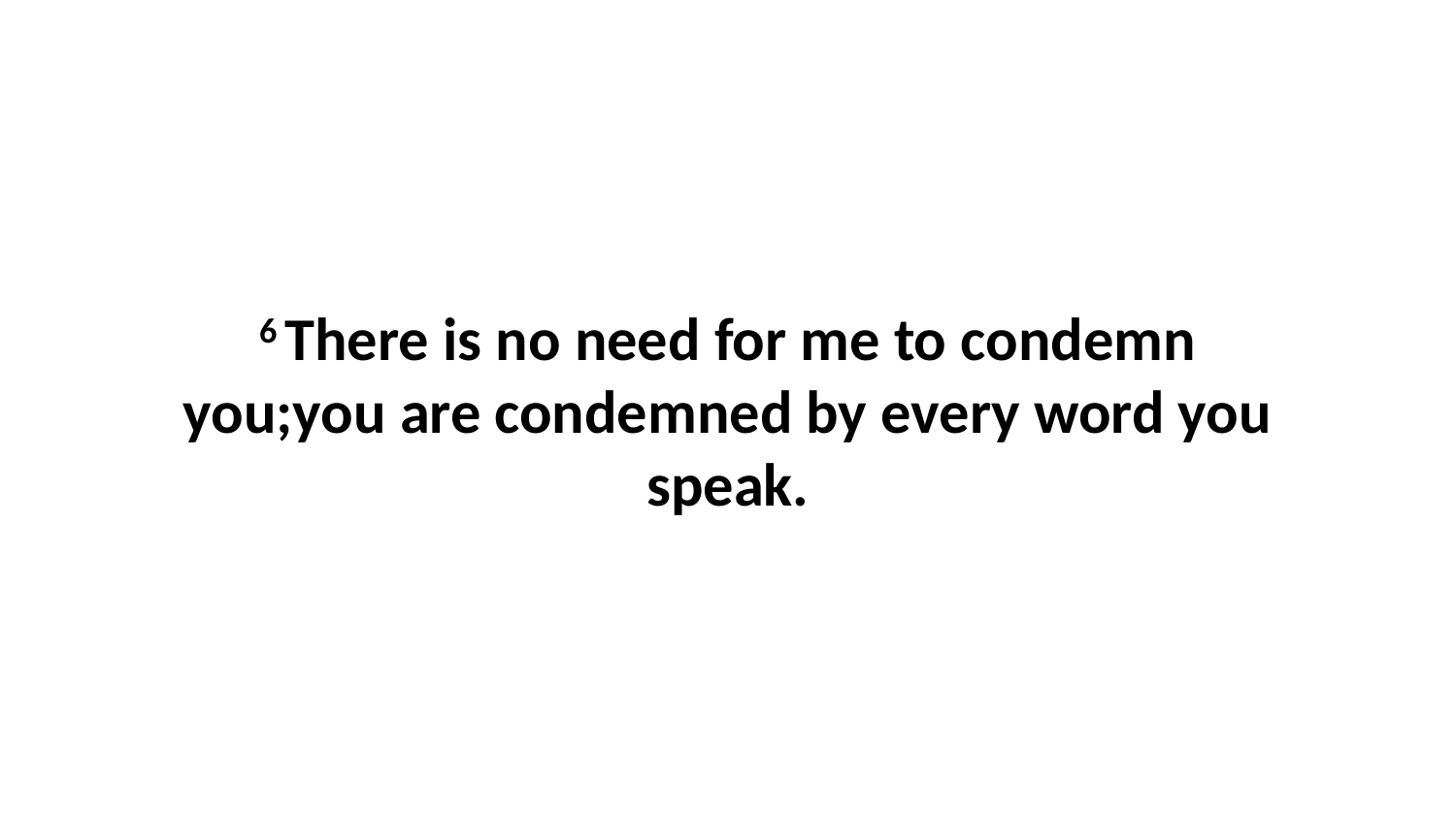

6 There is no need for me to condemn you;you are condemned by every word you speak.